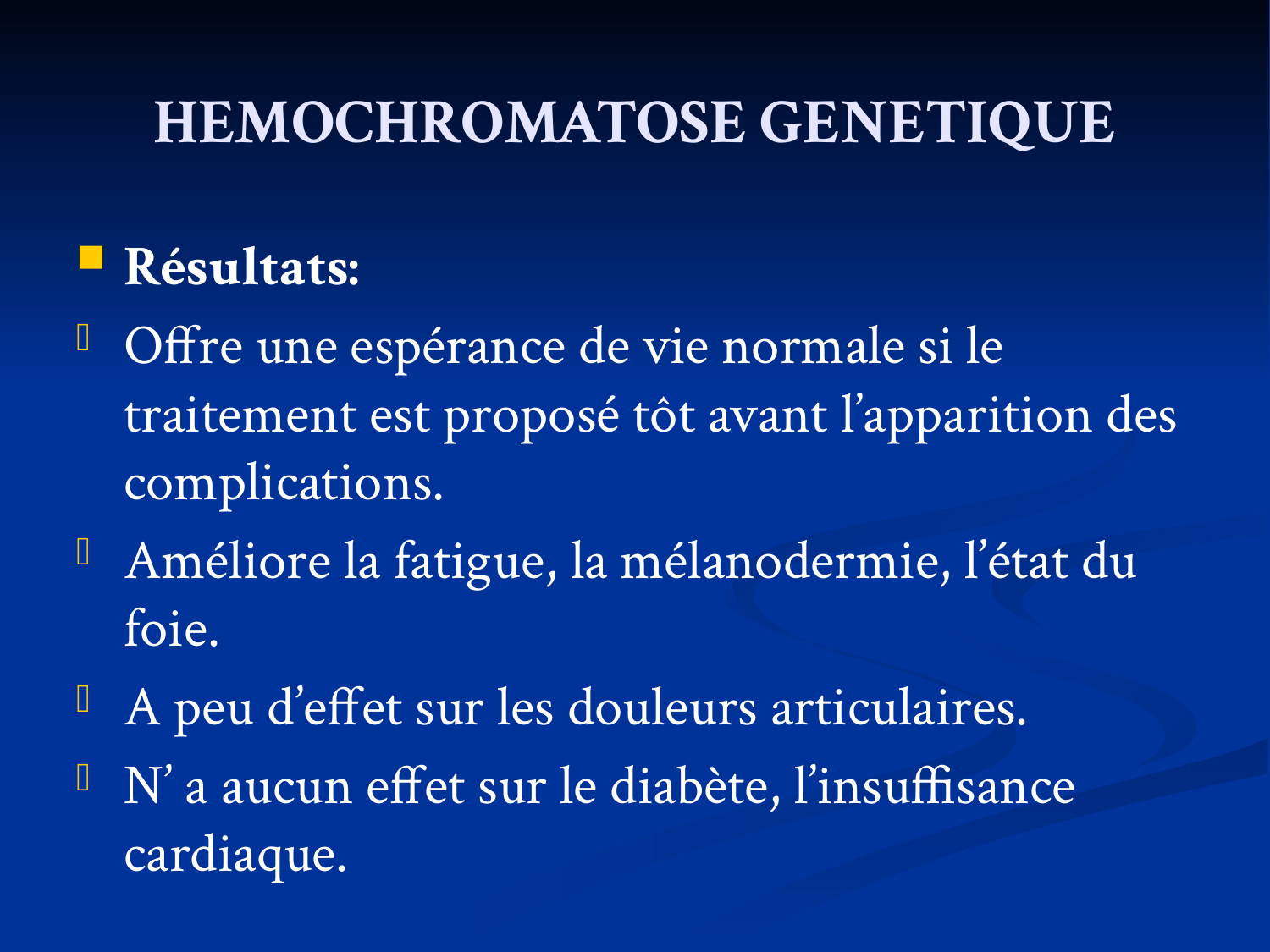

# HEMOCHROMATOSE GENETIQUE
Résultats:
Offre une espérance de vie normale si le traitement est proposé tôt avant l’apparition des complications.
Améliore la fatigue, la mélanodermie, l’état du foie.
A peu d’effet sur les douleurs articulaires.
N’ a aucun effet sur le diabète, l’insuffisance cardiaque.